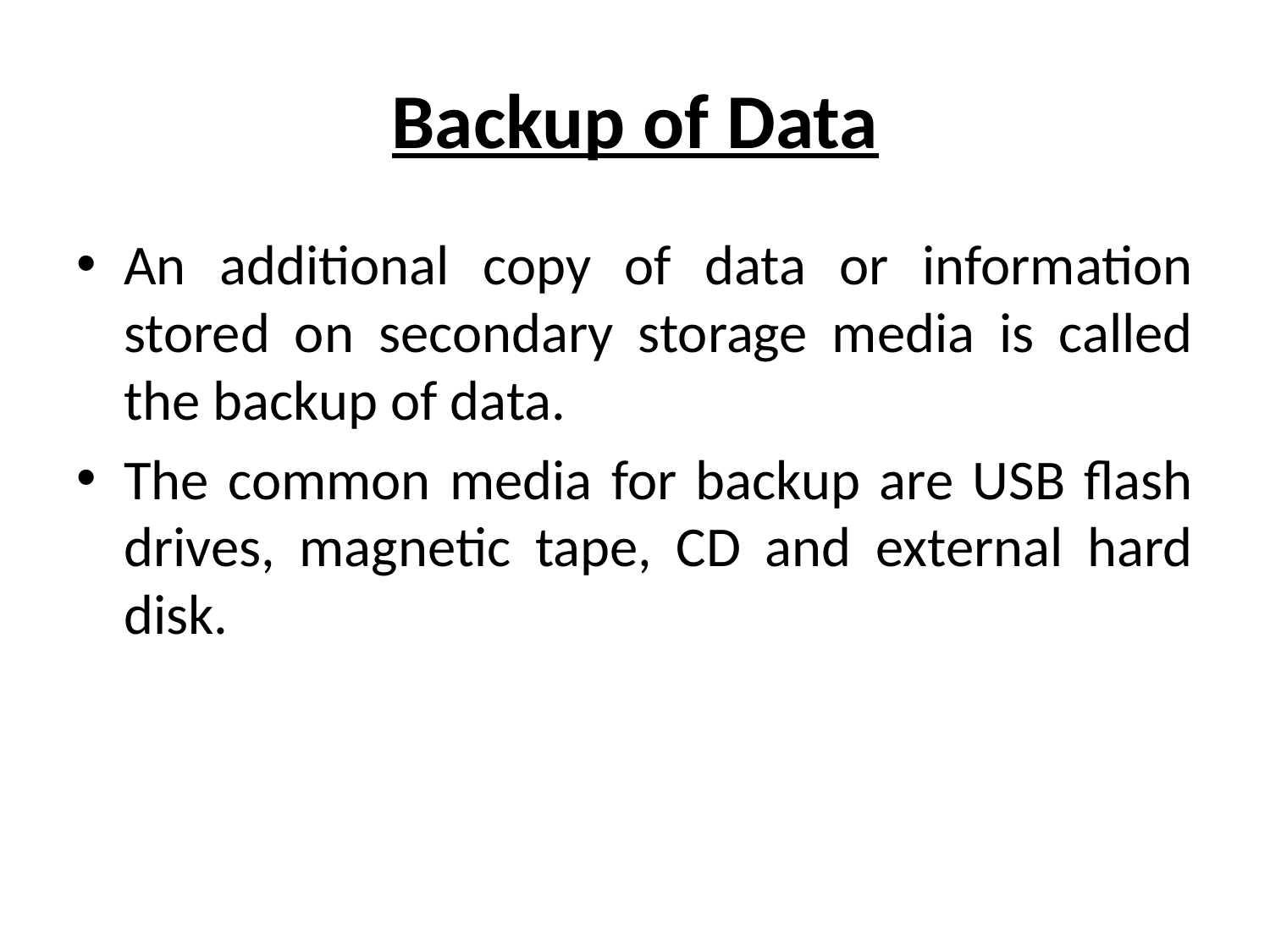

# Backup of Data
An additional copy of data or information stored on secondary storage media is called the backup of data.
The common media for backup are USB flash drives, magnetic tape, CD and external hard disk.